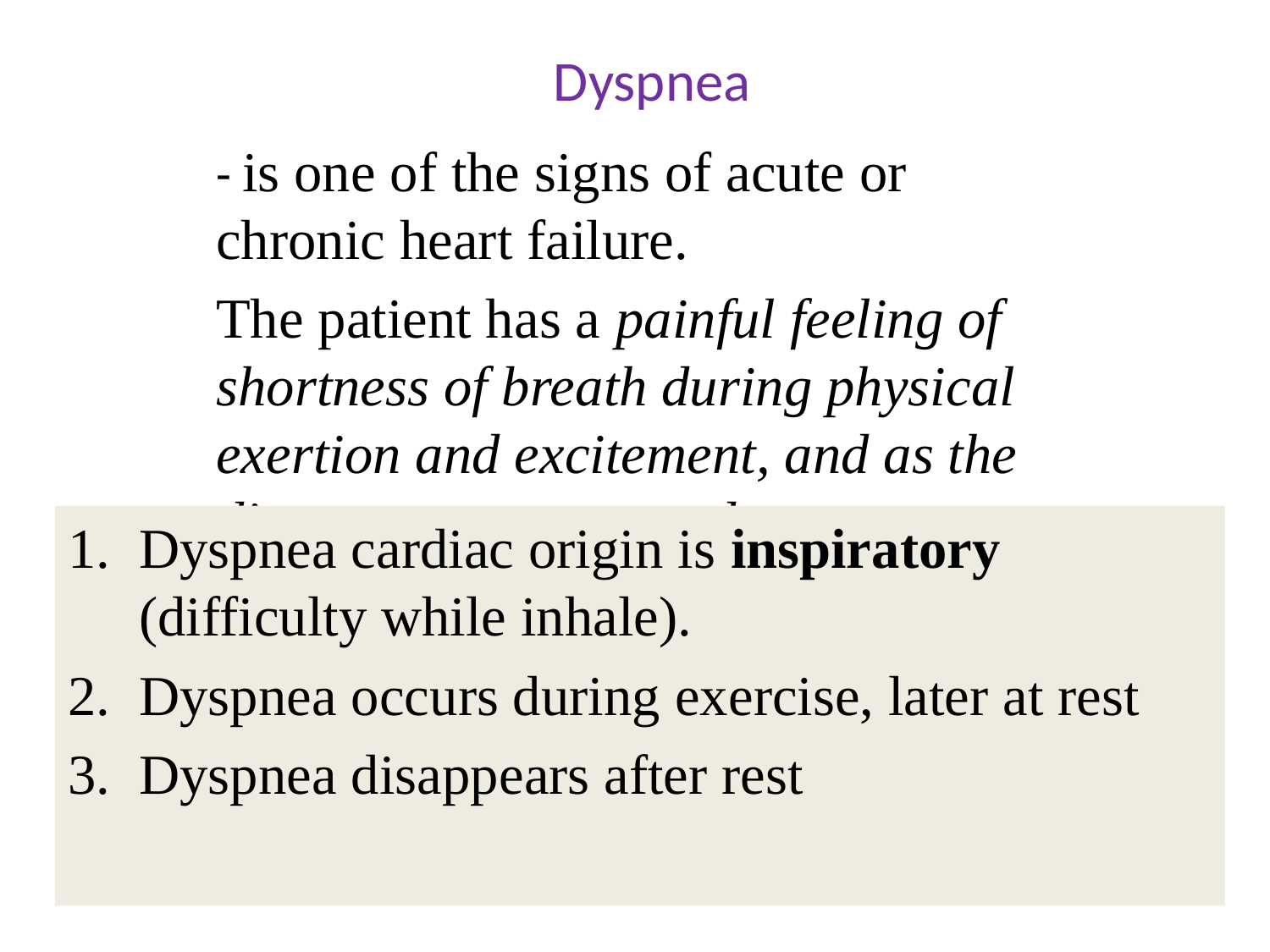

# Dyspnea
- is one of the signs of acute or chronic heart failure.
The patient has a painful feeling of shortness of breath during physical exertion and excitement, and as the disease progresses and at rest.
Dyspnea cardiac origin is inspiratory (difficulty while inhale).
Dyspnea occurs during exercise, later at rest
Dyspnea disappears after rest